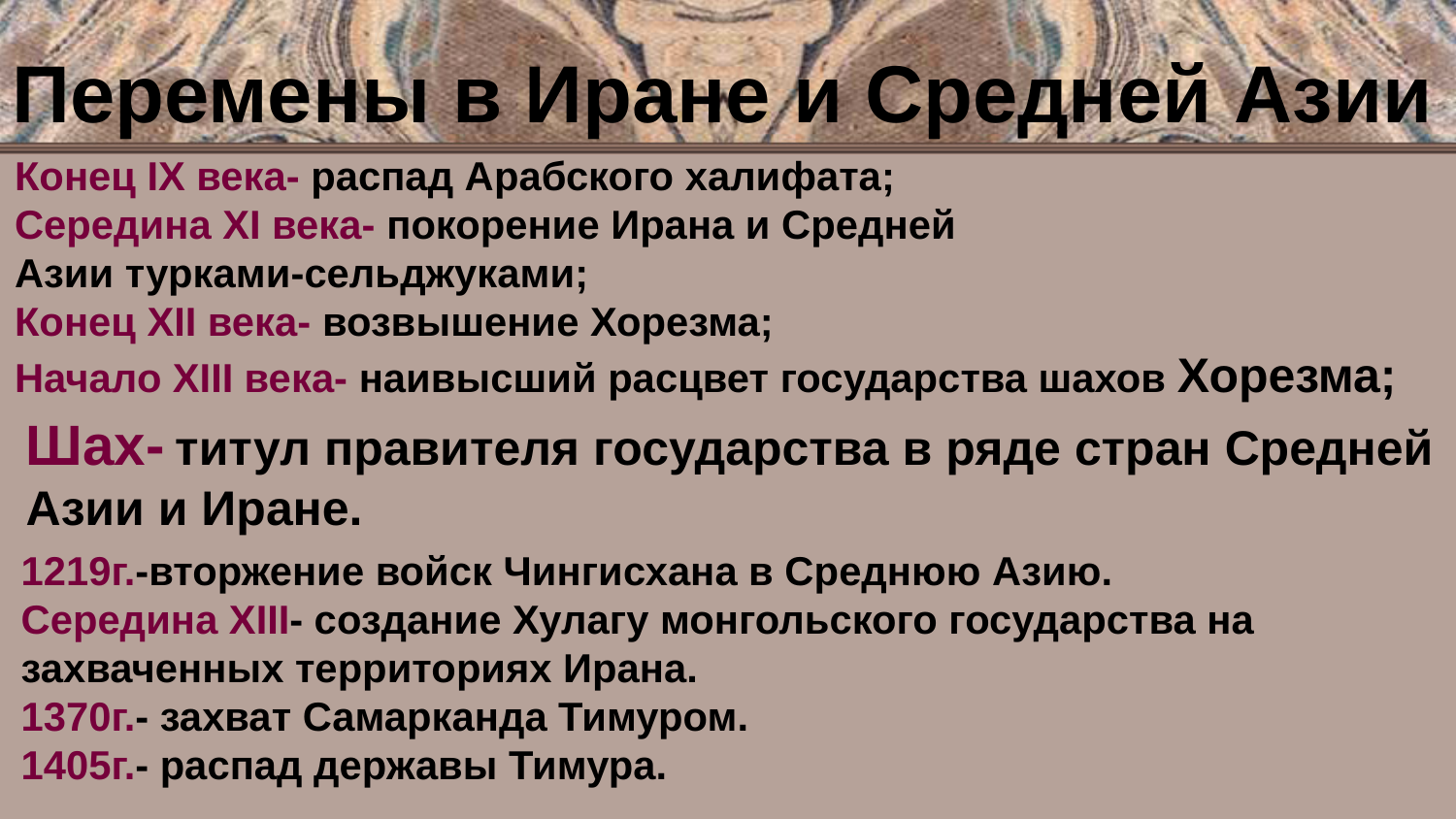

Перемены в Иране и Средней Азии
Конец IX века- распад Арабского халифата;
Середина XI века- покорение Ирана и Средней
Азии турками-сельджуками;
Конец XII века- возвышение Хорезма;
Начало XIII века- наивысший расцвет государства шахов Хорезма;
Шах- титул правителя государства в ряде стран Средней Азии и Иране.
1219г.-вторжение войск Чингисхана в Среднюю Азию.
Середина XIII- создание Хулагу монгольского государства на захваченных территориях Ирана.
1370г.- захват Самарканда Тимуром.
1405г.- распад державы Тимура.